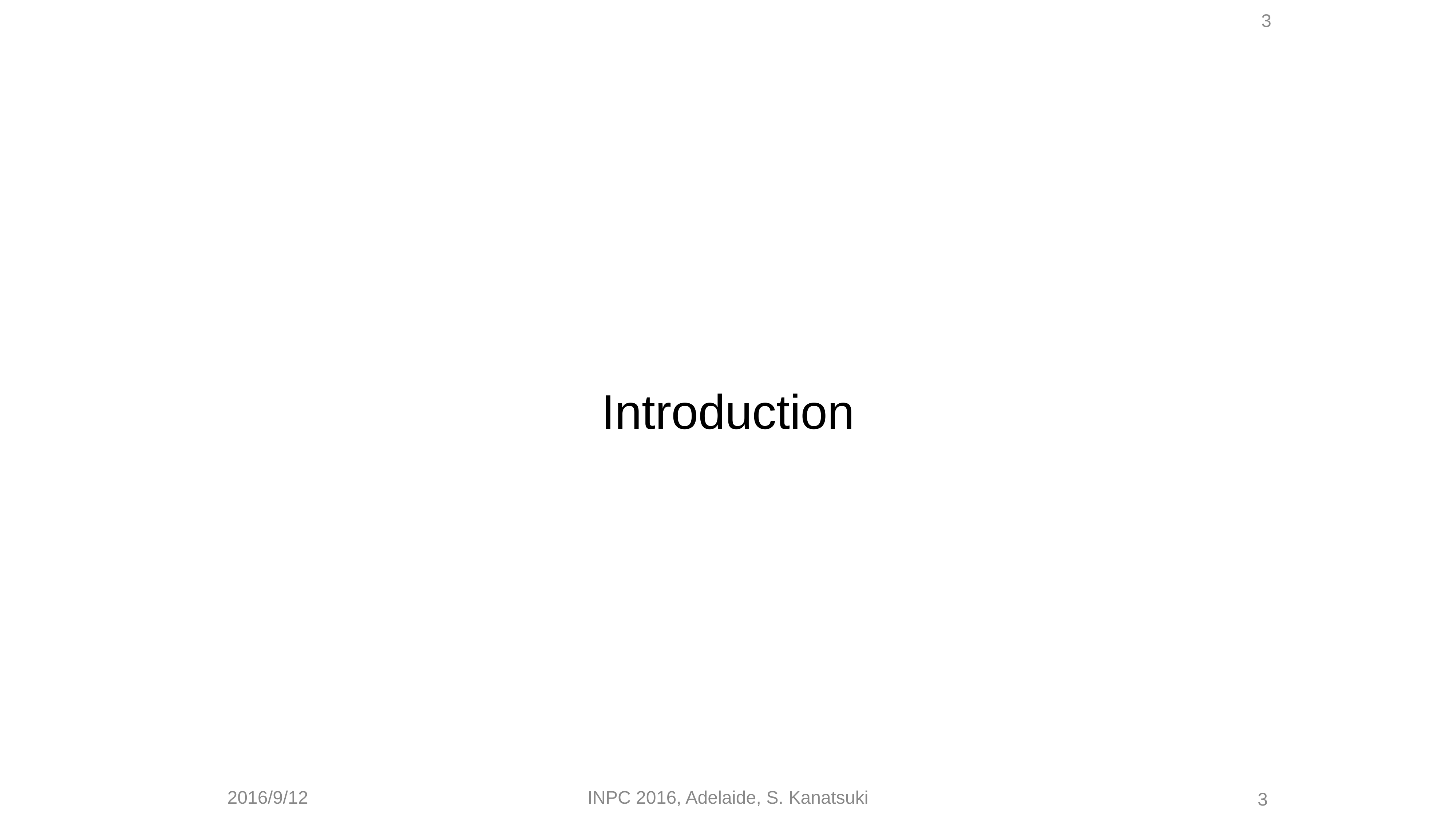

3
# Introduction
INPC 2016, Adelaide, S. Kanatsuki
2016/9/12
3